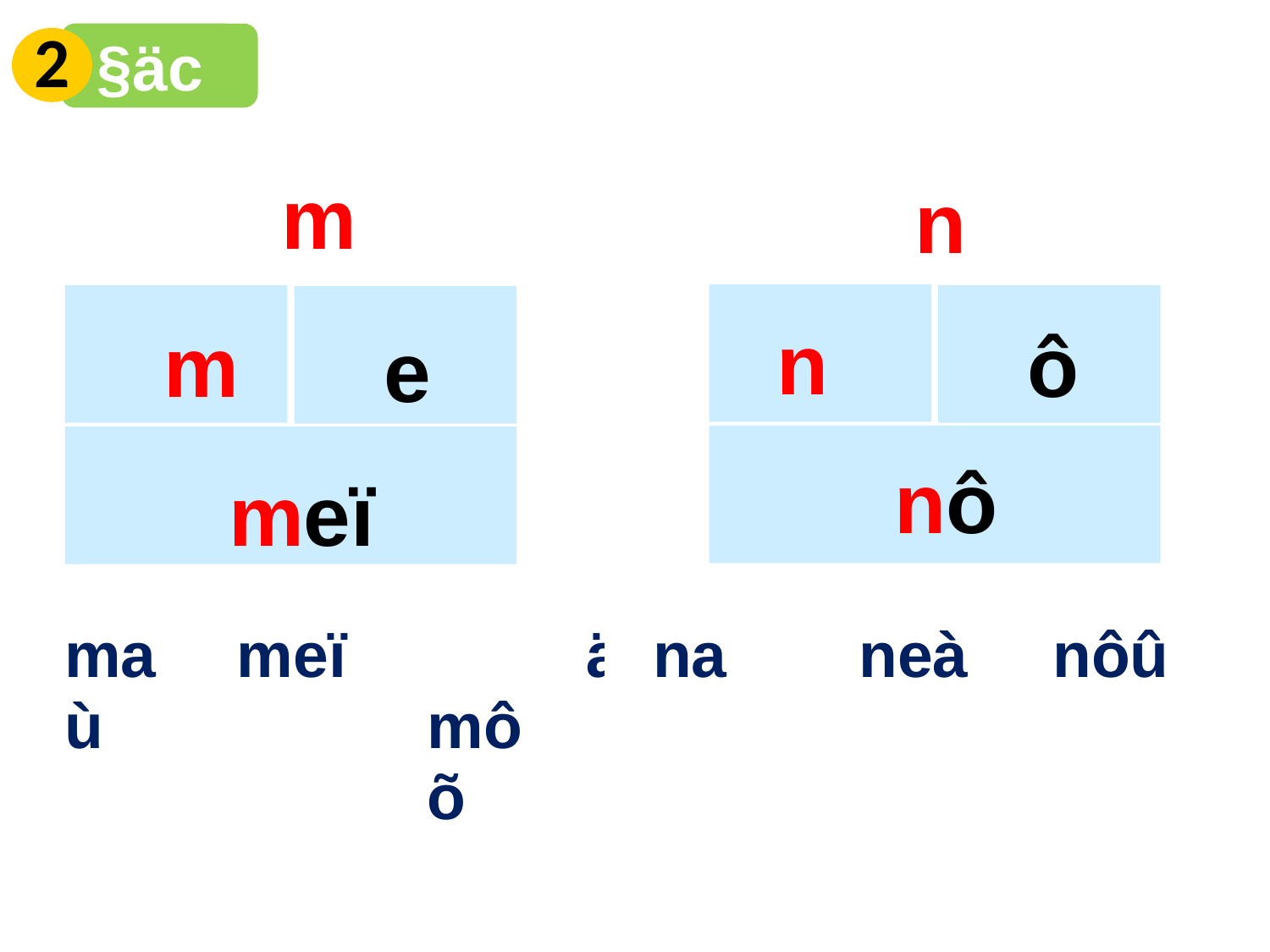

2
§äc

m
n

n
ô
nô

m
e
meï
| maù |  | meï | môõ | ä | na |  |  | neà |  | nôû |
| --- | --- | --- | --- | --- | --- | --- | --- | --- | --- | --- |